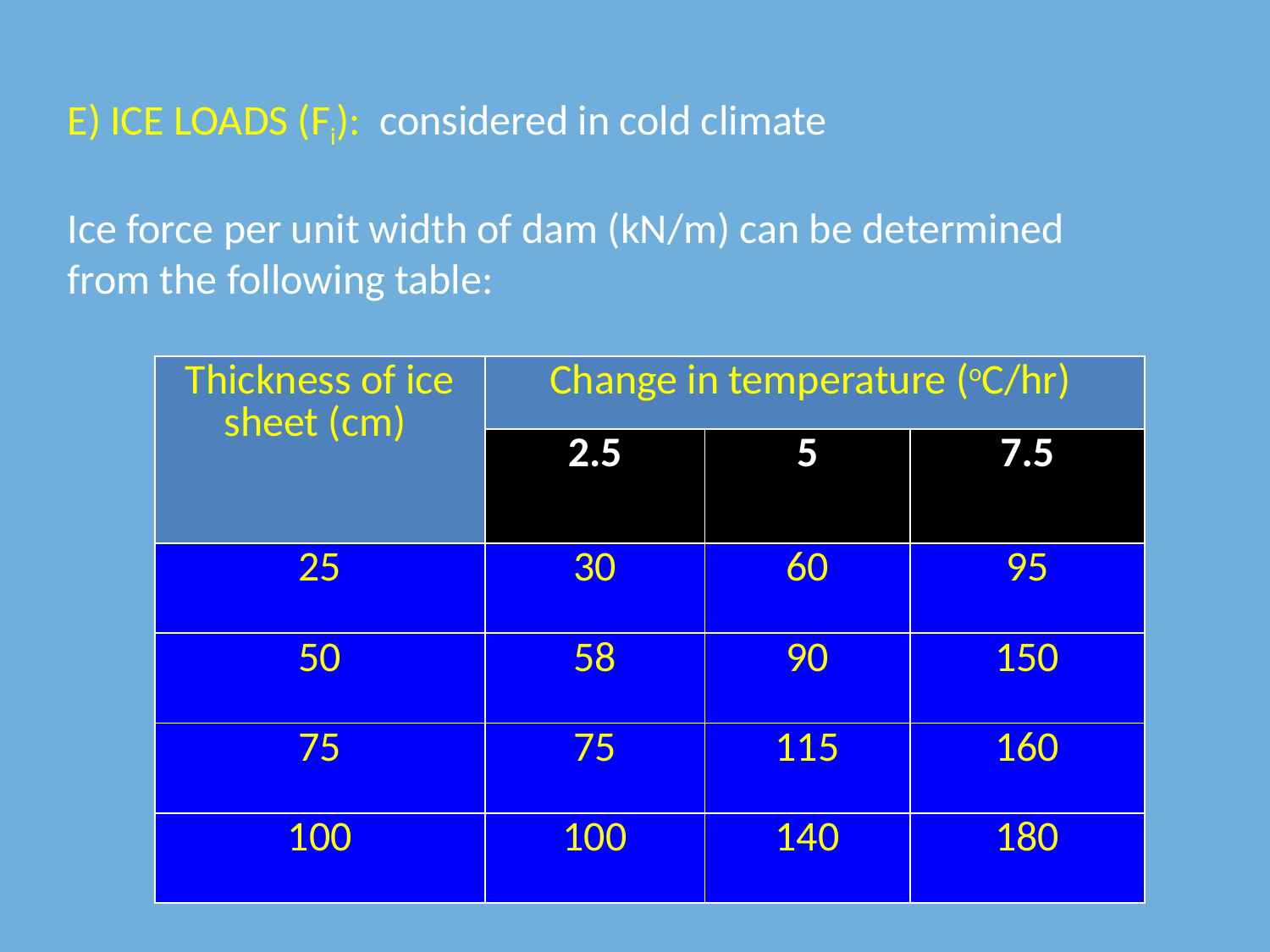

E) ICE LOADS (Fi):  considered in cold climate

Ice force per unit width of dam (kN/m) can be determined
from the following table:
| Thickness of ice sheet (cm) | Change in temperature (oC/hr) |  |  |
| --- | --- | --- | --- |
|  | 2.5 | 5 | 7.5 |
| 25 | 30 | 60 | 95 |
| 50 | 58 | 90 | 150 |
| 75 | 75 | 115 | 160 |
| 100 | 100 | 140 | 180 |